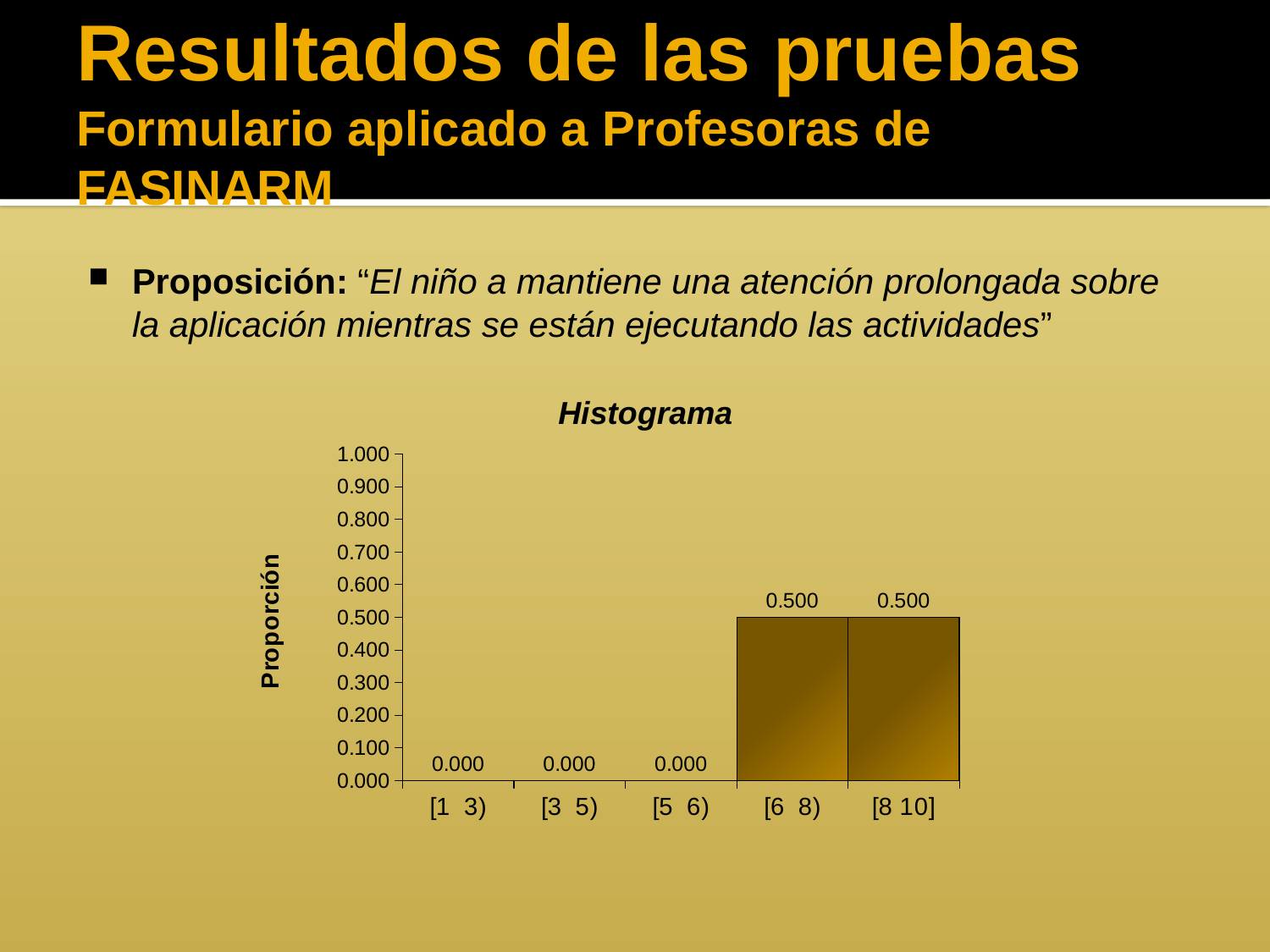

# Resultados de las pruebas Formulario aplicado a Profesoras de FASINARM
Proposición: “El niño a mantiene una atención prolongada sobre la aplicación mientras se están ejecutando las actividades”

Histograma

### Chart

| Category |  |
|---|---|
| [1  3) | 0.0 |
| [3  5) | 0.0 |
| [5  6) | 0.0 |
| [6  8) | 0.5 |
| [8 10] | 0.5 |